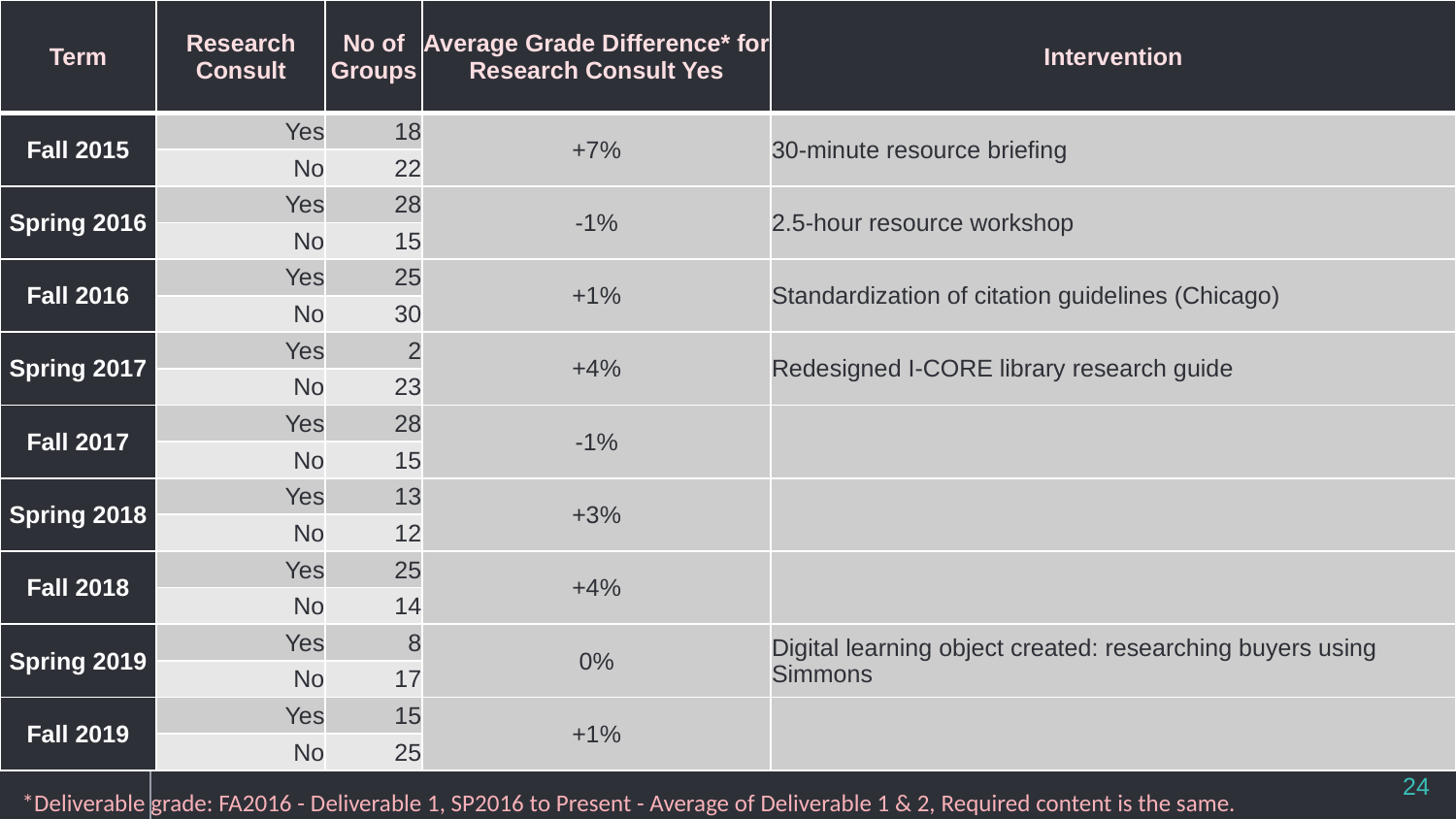

| Term | Research Consult | No of Groups | Average Grade Difference\* for Research Consult Yes | Intervention |
| --- | --- | --- | --- | --- |
| Fall 2015 | Yes | 18 | +7% | 30-minute resource briefing |
|  | No | 22 |  |  |
| Spring 2016 | Yes | 28 | -1% | 2.5-hour resource workshop |
|  | No | 15 |  |  |
| Fall 2016 | Yes | 25 | +1% | Standardization of citation guidelines (Chicago) |
|  | No | 30 |  |  |
| Spring 2017 | Yes | 2 | +4% | Redesigned I-CORE library research guide |
|  | No | 23 |  |  |
| Fall 2017 | Yes | 28 | -1% |  |
|  | No | 15 |  |  |
| Spring 2018 | Yes | 13 | +3% |  |
|  | No | 12 |  |  |
| Fall 2018 | Yes | 25 | +4% |  |
|  | No | 14 |  |  |
| Spring 2019 | Yes | 8 | 0% | Digital learning object created: researching buyers using Simmons |
|  | No | 17 |  |  |
| Fall 2019 | Yes | 15 | +1% |  |
|  | No | 25 |  |  |
24
*Deliverable grade: FA2016 - Deliverable 1, SP2016 to Present - Average of Deliverable 1 & 2, Required content is the same.